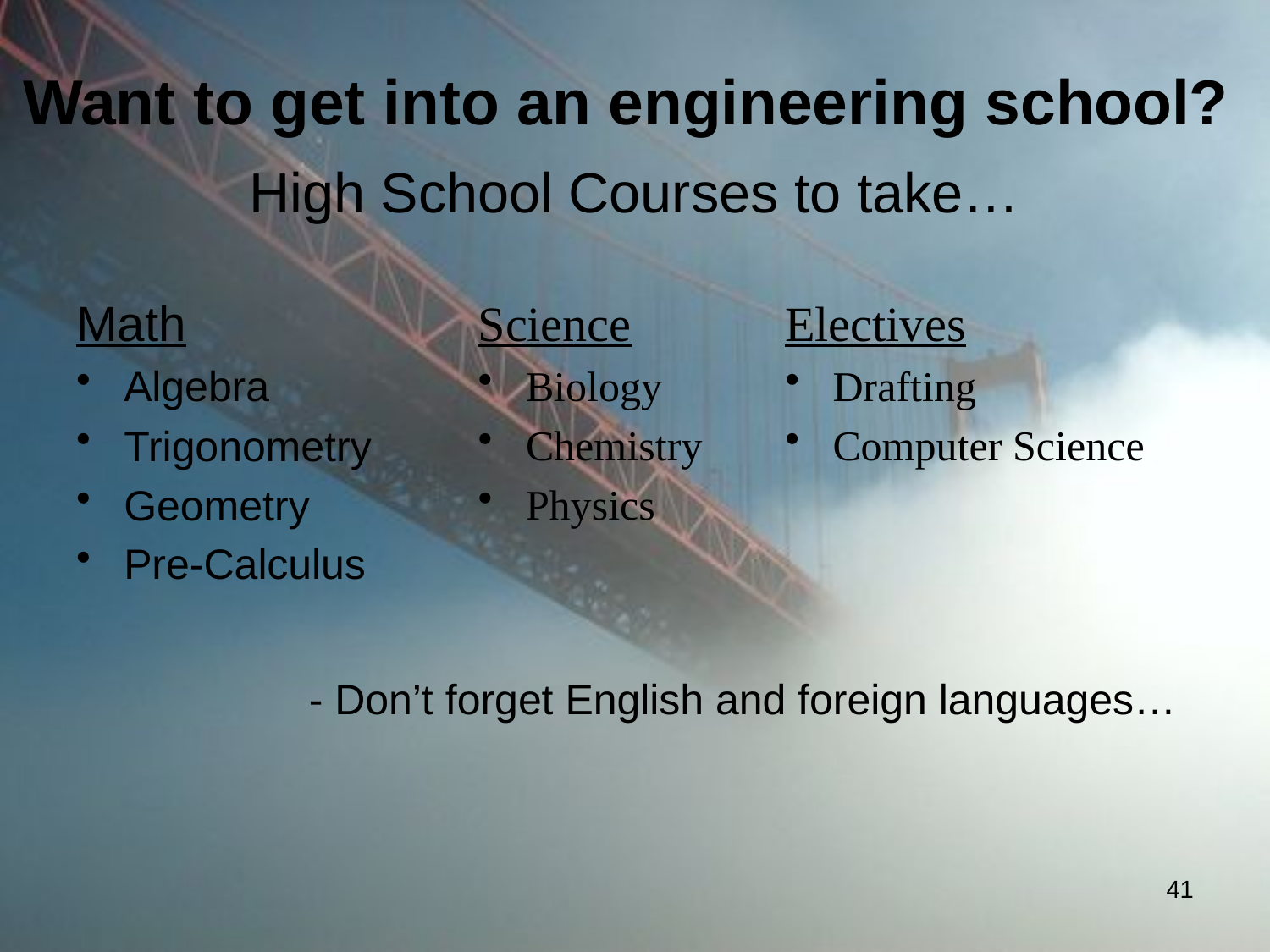

# Want to get into an engineering school? High School Courses to take…
Math
Algebra
Trigonometry
Geometry
Pre-Calculus
Science
Biology
Chemistry
Physics
Electives
Drafting
Computer Science

- Don’t forget English and foreign languages…
41